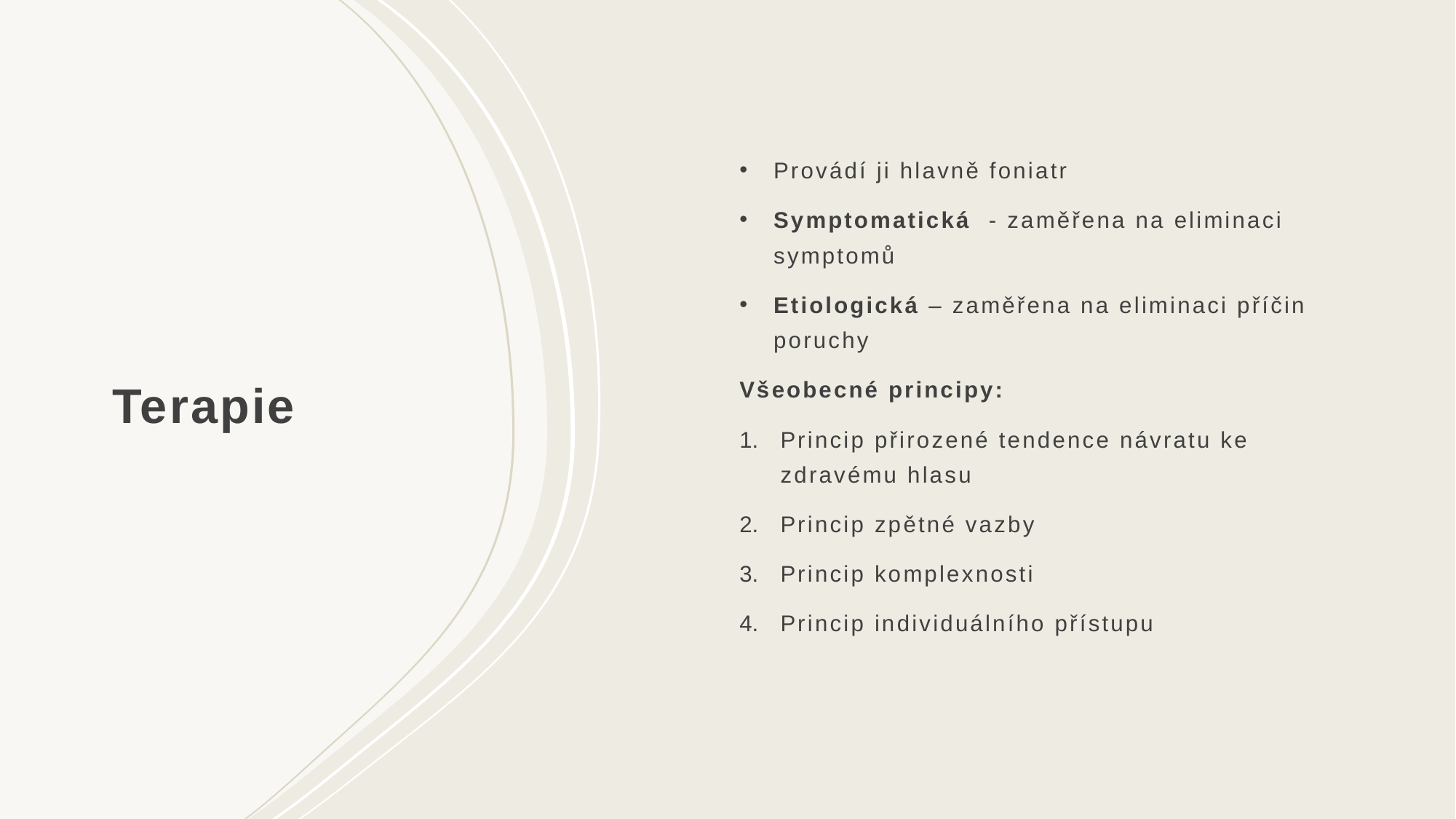

Provádí ji hlavně foniatr
Symptomatická  - zaměřena na eliminaci symptomů
Etiologická – zaměřena na eliminaci příčin poruchy
Všeobecné principy:
Princip přirozené tendence návratu ke zdravému hlasu
Princip zpětné vazby
Princip komplexnosti
Princip individuálního přístupu
# Terapie